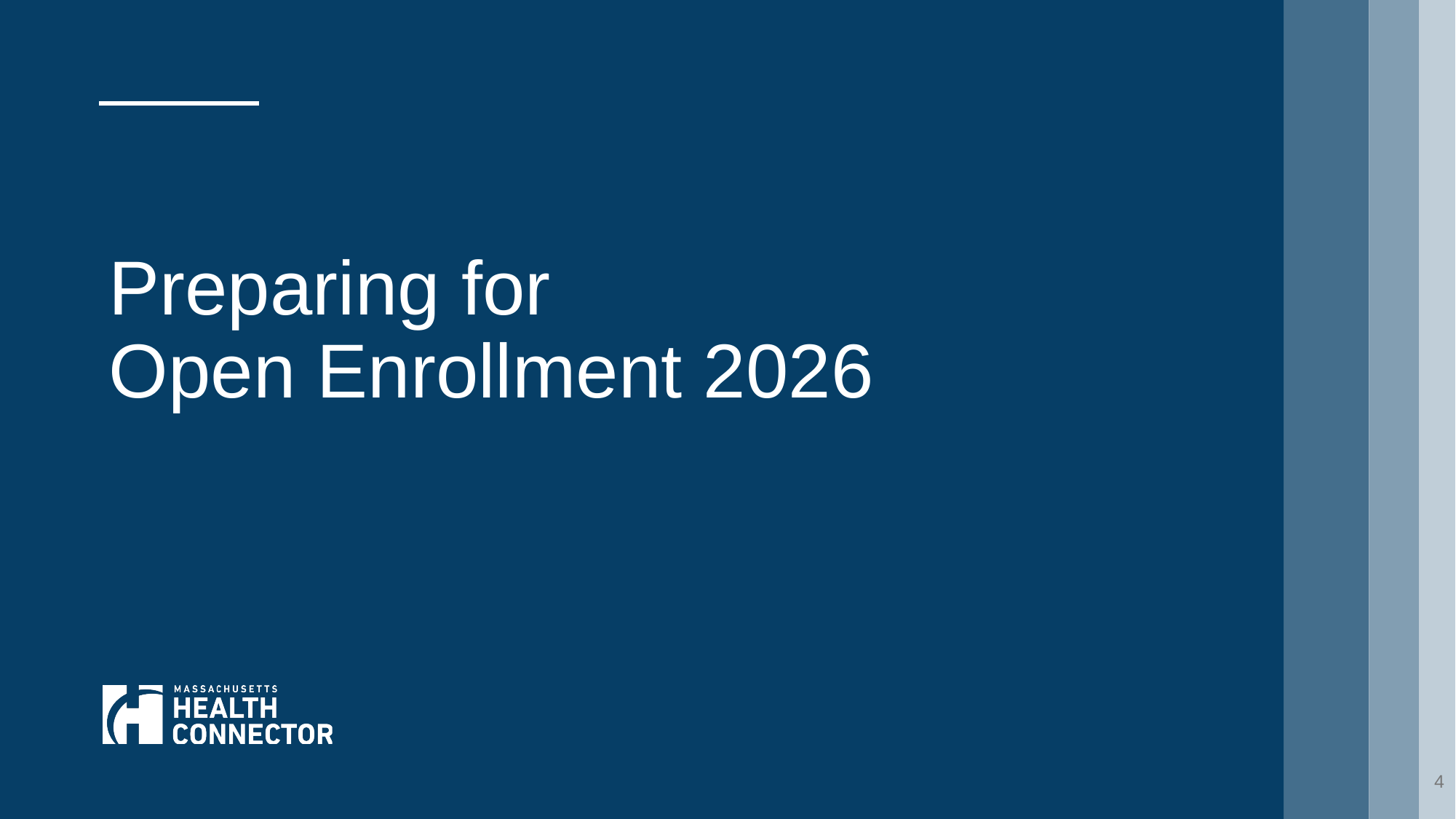

# Preparing for Open Enrollment 2026
4